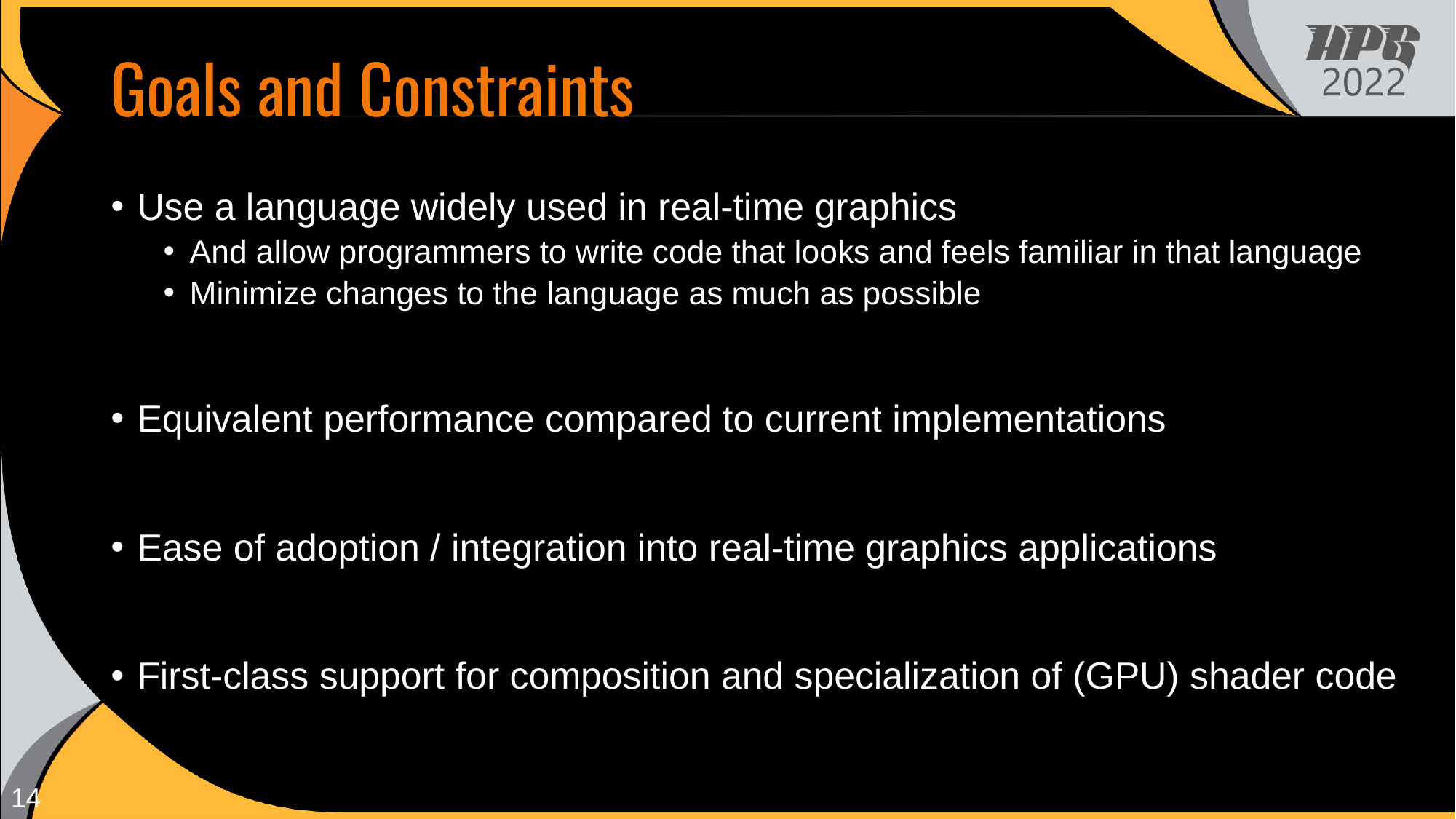

# Goals and Constraints
Use a language widely used in real-time graphics
And allow programmers to write code that looks and feels familiar in that language
Minimize changes to the language as much as possible

Equivalent performance compared to current implementations

Ease of adoption / integration into real-time graphics applications

First-class support for composition and specialization of (GPU) shader code
14